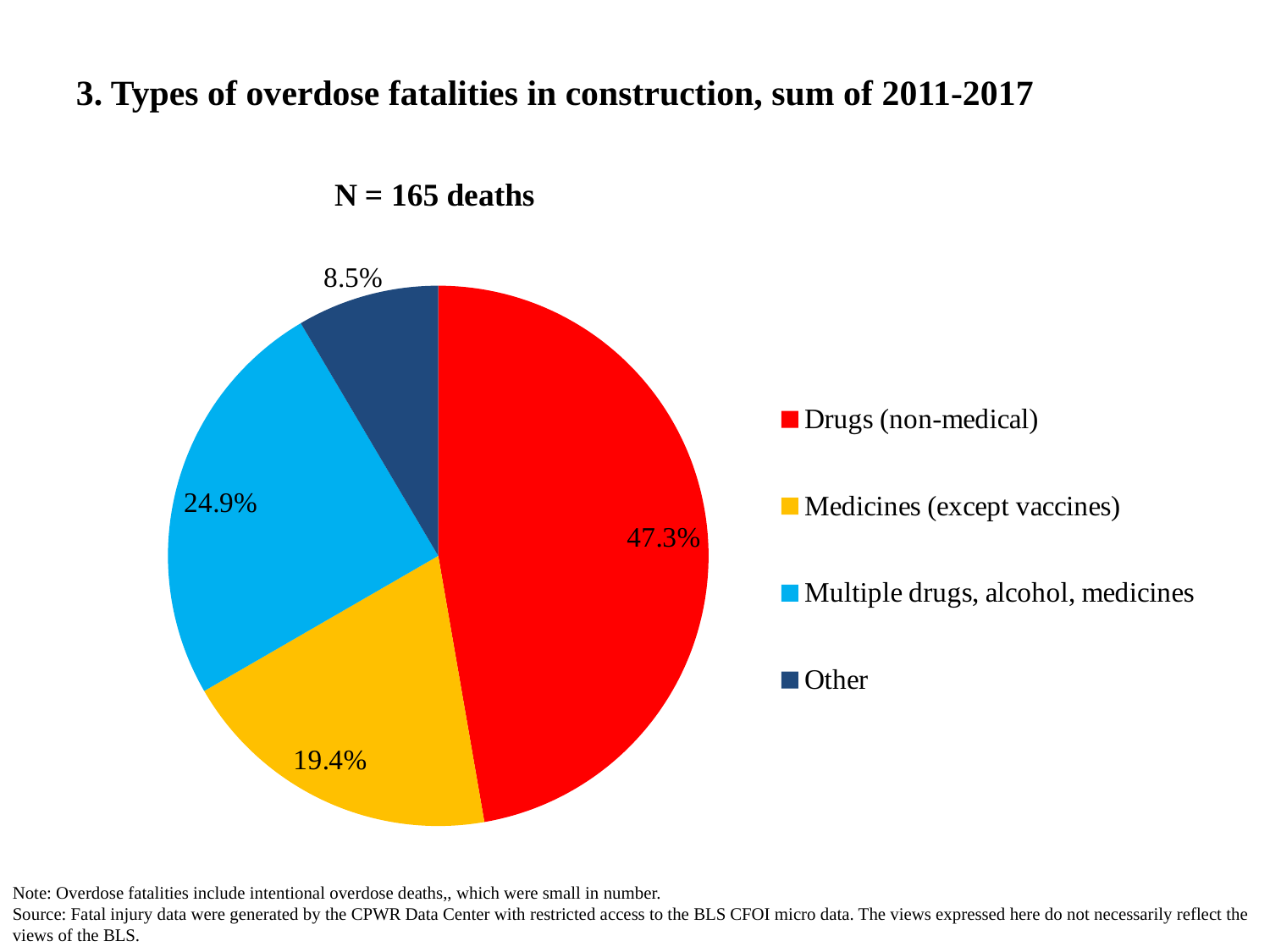

3. Types of overdose fatalities in construction, sum of 2011-2017

### Chart: N = 165 deaths

| Category | Contracted |
|---|---|
| Drugs (non-medical) | 0.4727 |
| Medicines (except vaccines) | 0.1939 |
| Multiple drugs, alcohol, medicines | 0.2485 |
| Other | 0.0849 |
Note: Overdose fatalities include intentional overdose deaths,, which were small in number.
Source: Fatal injury data were generated by the CPWR Data Center with restricted access to the BLS CFOI micro data. The views expressed here do not necessarily reflect the views of the BLS.